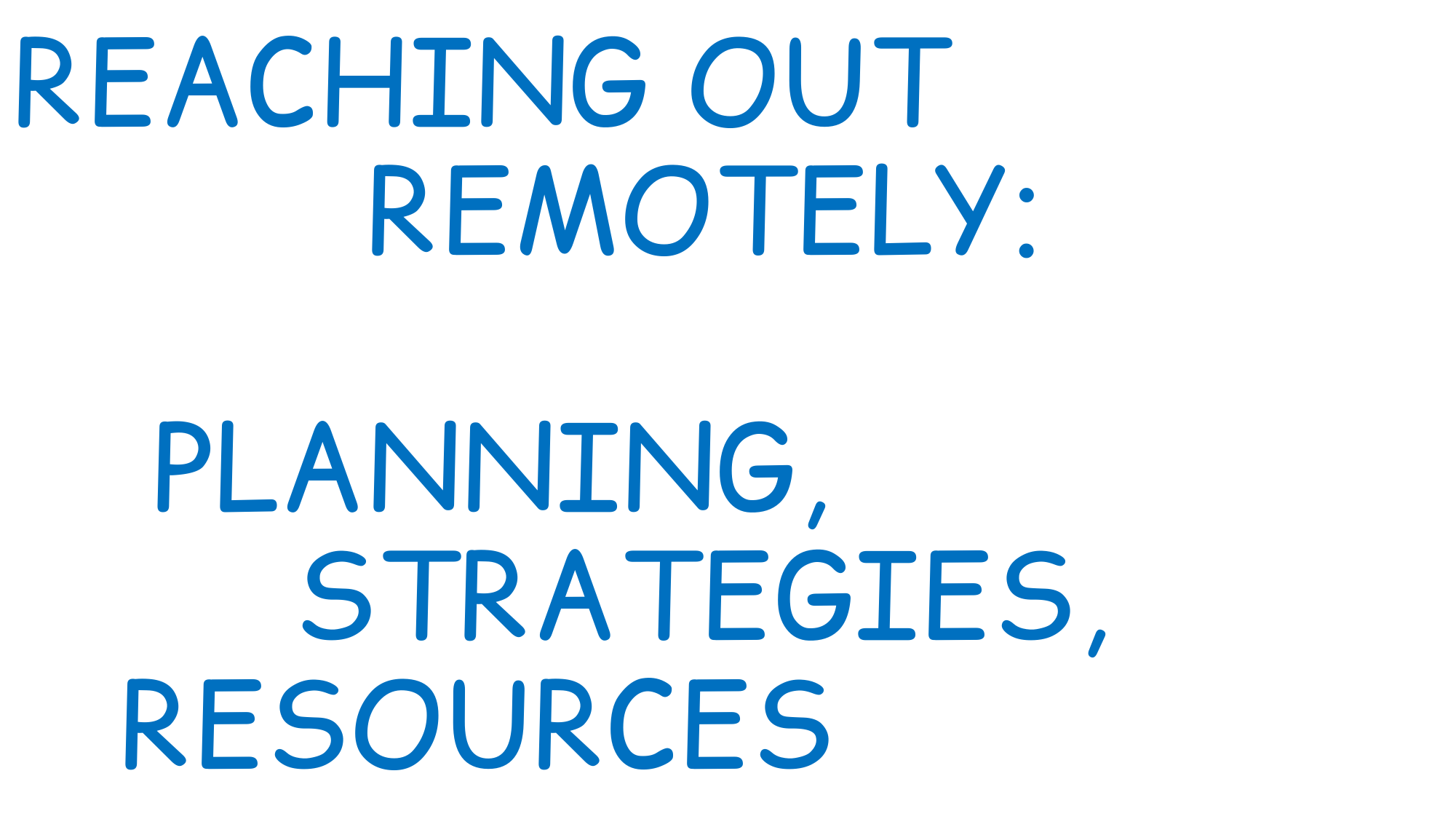

# REACHING OUT REMOTELY: PLANNING, STRATEGIES,              				RESOURCES